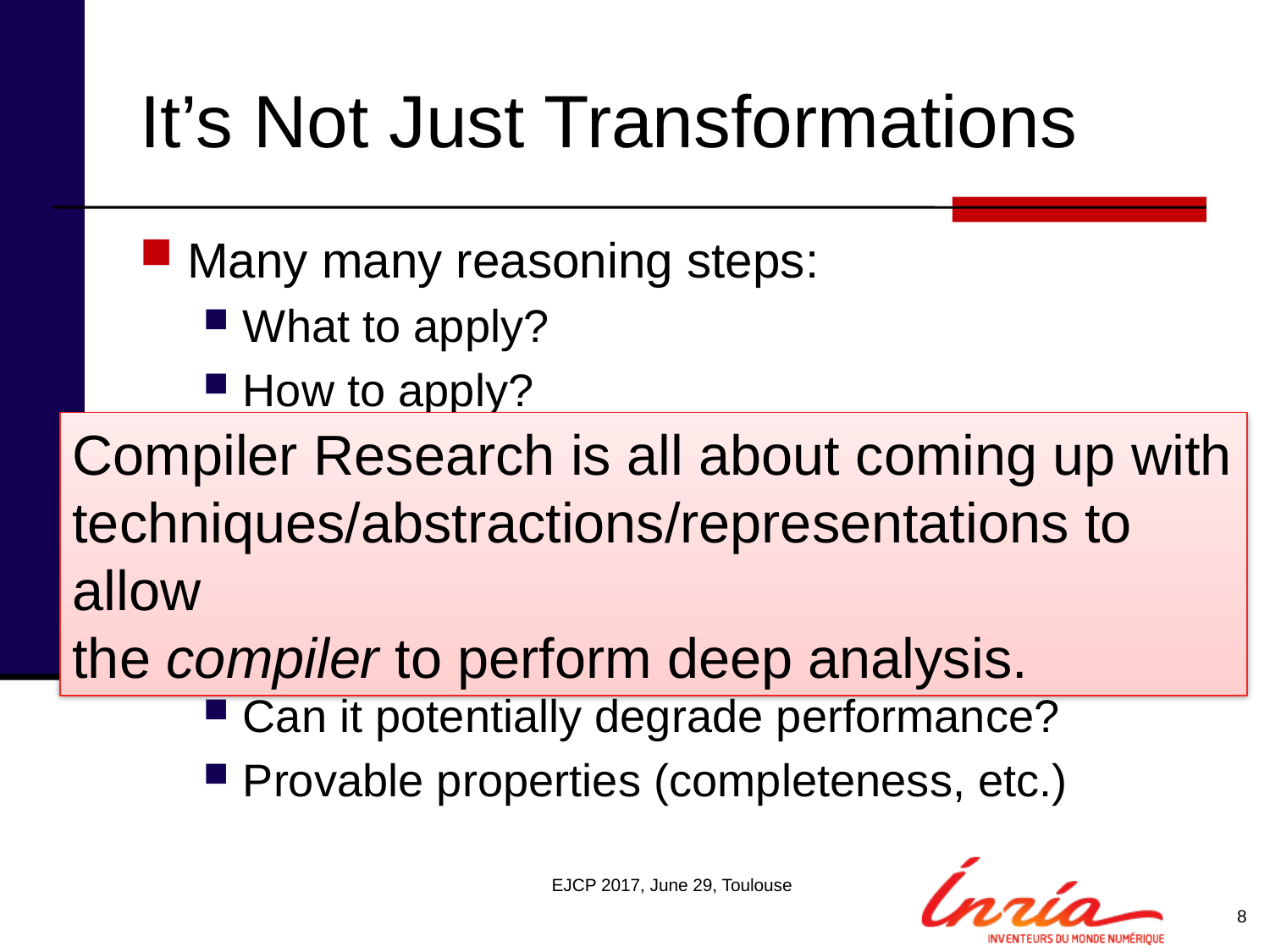

# It’s Not Just Transformations
Many many reasoning steps:
What to apply?
How to apply?
When to apply?
What is its impact?
Quality of the analysis:
How long does it take?
Can it potentially degrade performance?
Provable properties (completeness, etc.)

Compiler Research is all about coming up with
techniques/abstractions/representations to allow
the compiler to perform deep analysis.
EJCP 2017, June 29, Toulouse
8